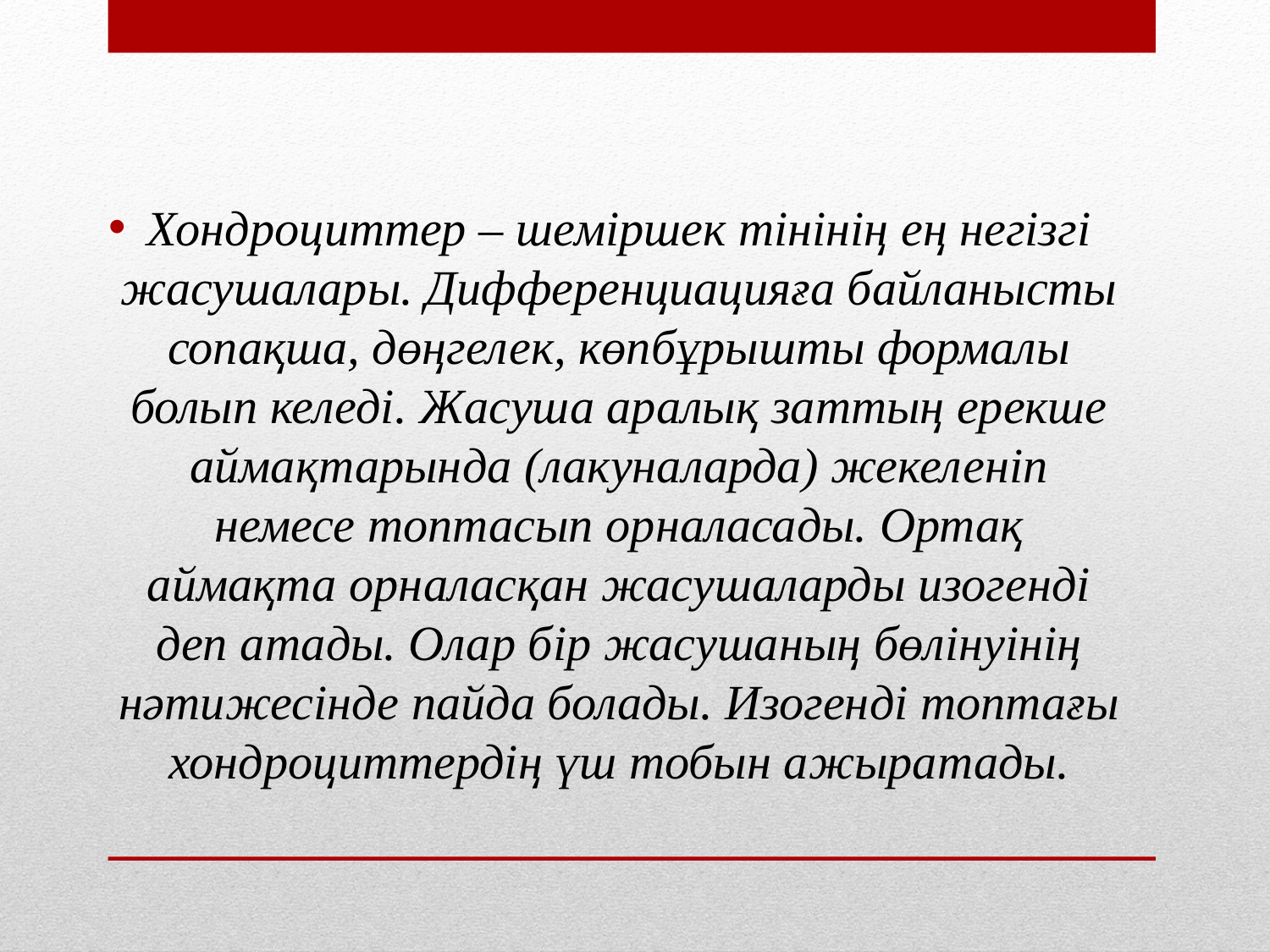

Хондроциттер – шеміршек тінінің ең негізгі жасушалары. Дифференциацияға байланысты сопақша, дөңгелек, көпбұрышты формалы болып келеді. Жасуша аралық заттың ерекше аймақтарында (лакуналарда) жекеленіп немесе топтасып орналасады. Ортақ аймақта орналасқан жасушаларды изогенді деп атады. Олар бір жасушаның бөлінуінің нәтижесінде пайда болады. Изогенді топтағы хондроциттердің үш тобын ажыратады.